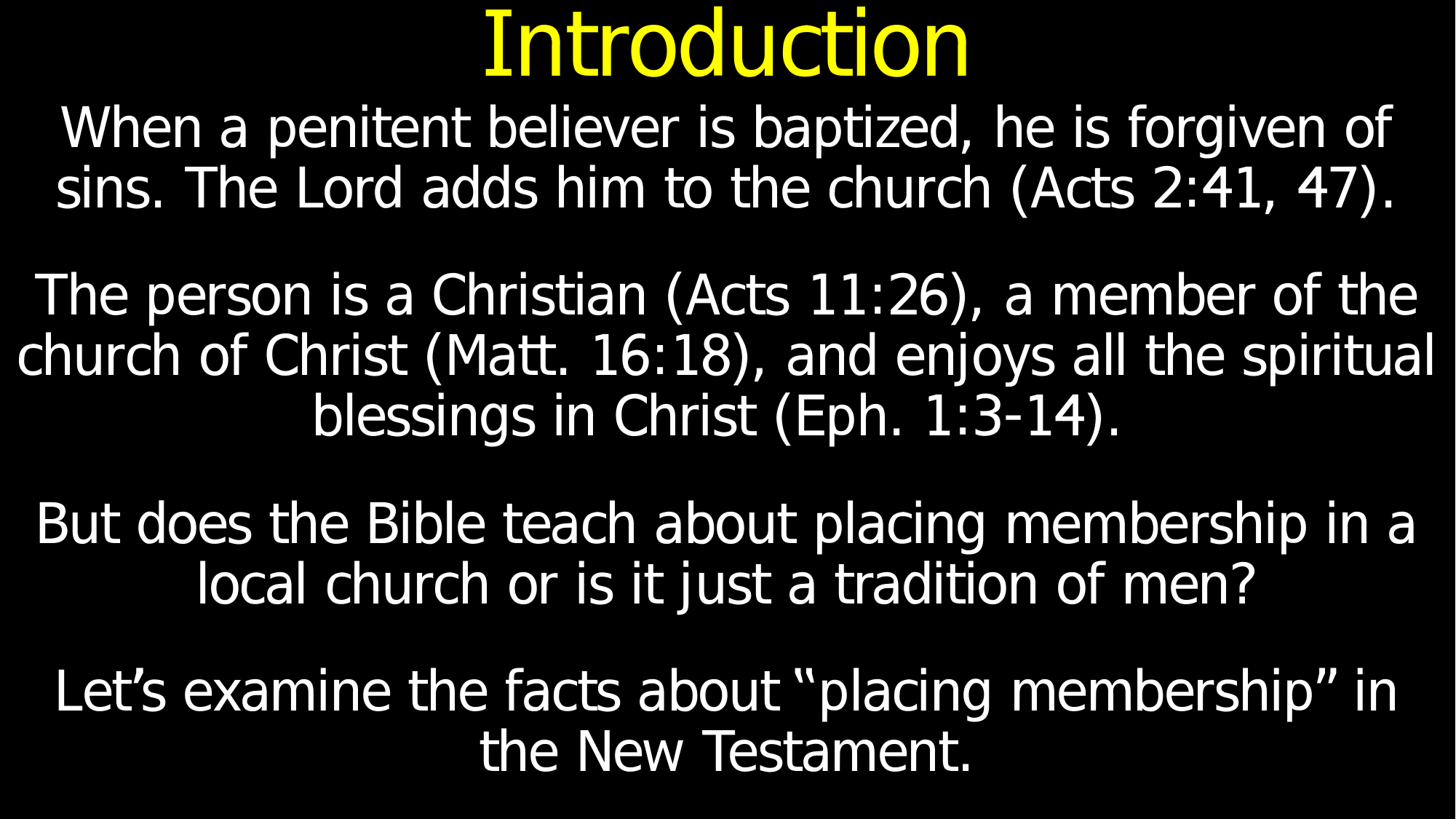

# Introduction
When a penitent believer is baptized, he is forgiven of sins. The Lord adds him to the church (Acts 2:41, 47).

The person is a Christian (Acts 11:26), a member of the church of Christ (Matt. 16:18), and enjoys all the spiritual blessings in Christ (Eph. 1:3-14).

But does the Bible teach about placing membership in a local church or is it just a tradition of men?

Let’s examine the facts about “placing membership” in the New Testament.